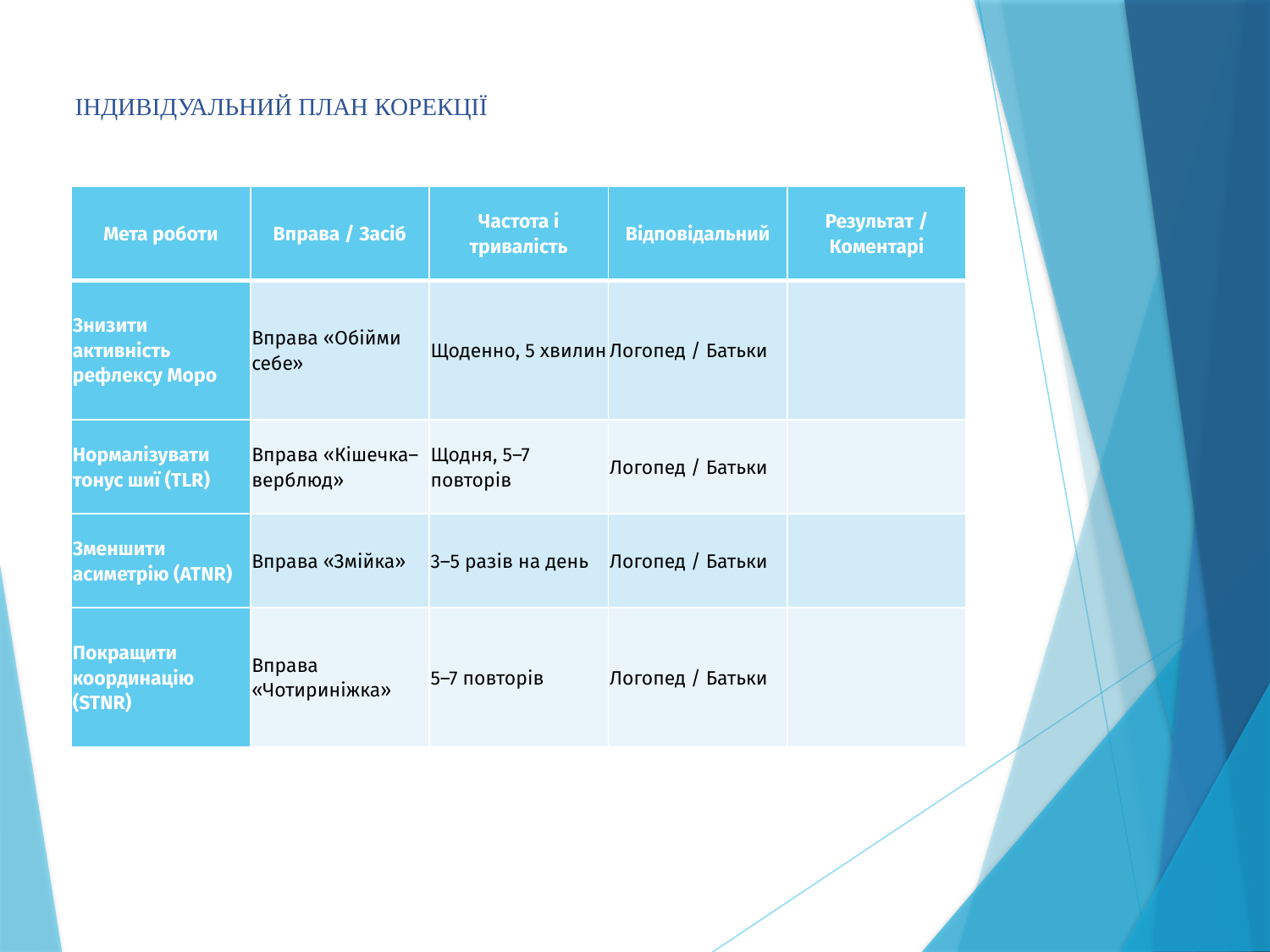

# ІНДИВІДУАЛЬНИЙ ПЛАН КОРЕКЦІЇ
| Мета роботи | Вправа / Засіб | Частота і тривалість | Відповідальний | Результат / Коментарі |
| --- | --- | --- | --- | --- |
| Знизити активність рефлексу Моро | Вправа «Обійми себе» | Щоденно, 5 хвилин | Логопед / Батьки |  |
| Нормалізувати тонус шиї (TLR) | Вправа «Кішечка–верблюд» | Щодня, 5–7 повторів | Логопед / Батьки |  |
| Зменшити асиметрію (ATNR) | Вправа «Змійка» | 3–5 разів на день | Логопед / Батьки |  |
| Покращити координацію (STNR) | Вправа «Чотириніжка» | 5–7 повторів | Логопед / Батьки |  |